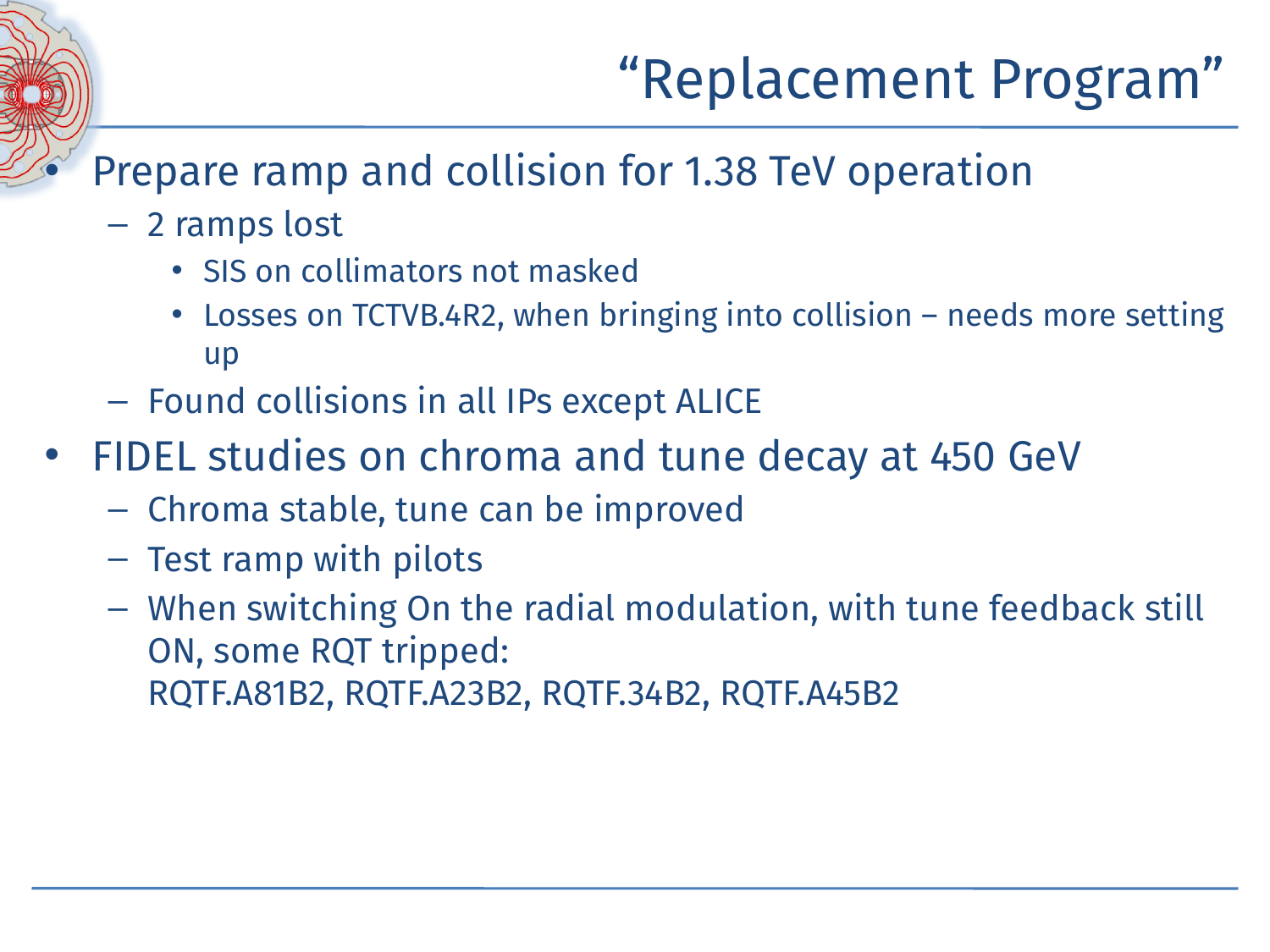

# “Replacement Program”
Prepare ramp and collision for 1.38 TeV operation
2 ramps lost
SIS on collimators not masked
Losses on TCTVB.4R2, when bringing into collision – needs more setting up
Found collisions in all IPs except ALICE
FIDEL studies on chroma and tune decay at 450 GeV
Chroma stable, tune can be improved
Test ramp with pilots
When switching On the radial modulation, with tune feedback still ON, some RQT tripped:
RQTF.A81B2, RQTF.A23B2, RQTF.34B2, RQTF.A45B2